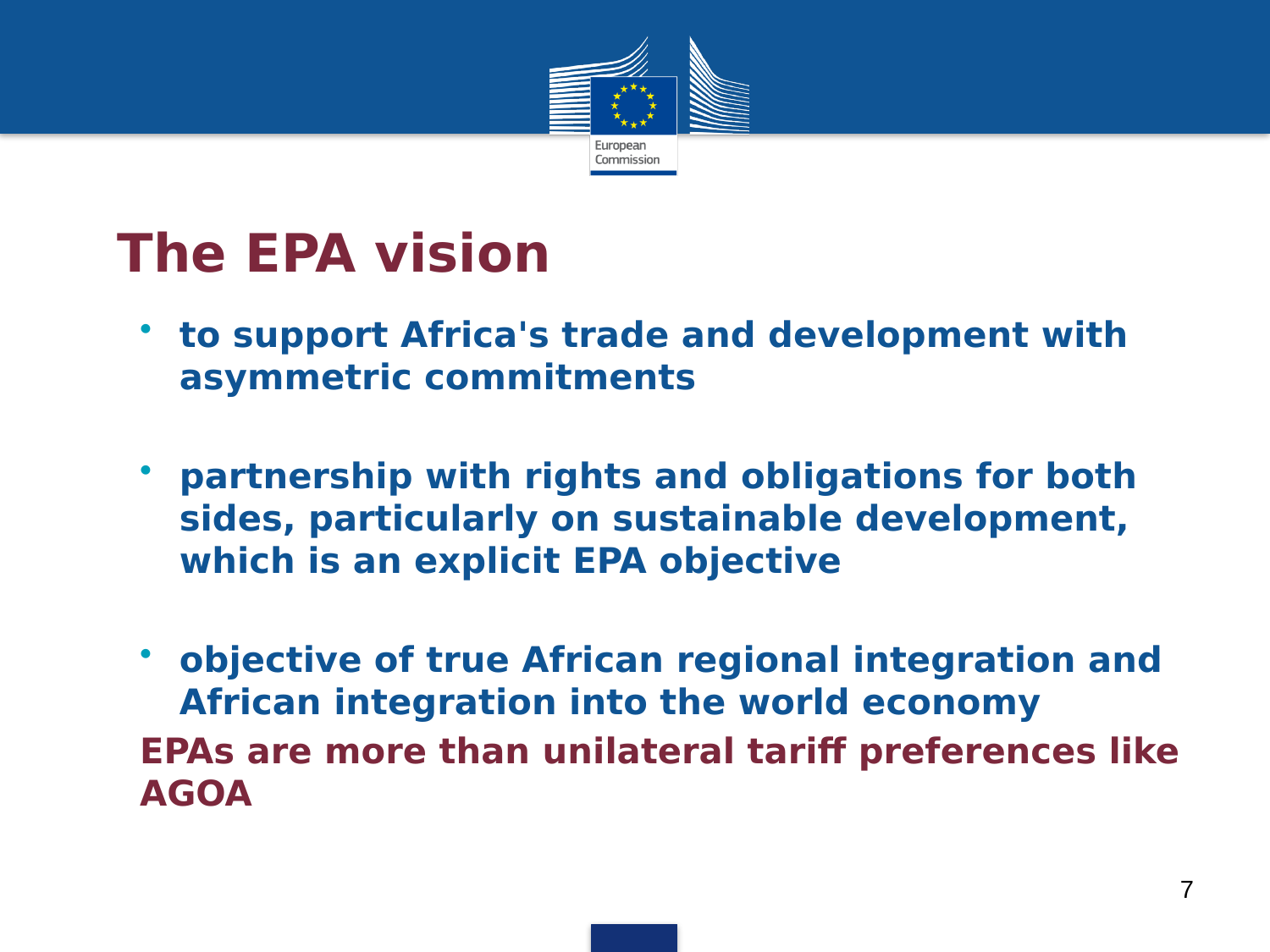

# The EPA vision
to support Africa's trade and development with asymmetric commitments

partnership with rights and obligations for both sides, particularly on sustainable development, which is an explicit EPA objective

objective of true African regional integration and African integration into the world economy
EPAs are more than unilateral tariff preferences like AGOA
7